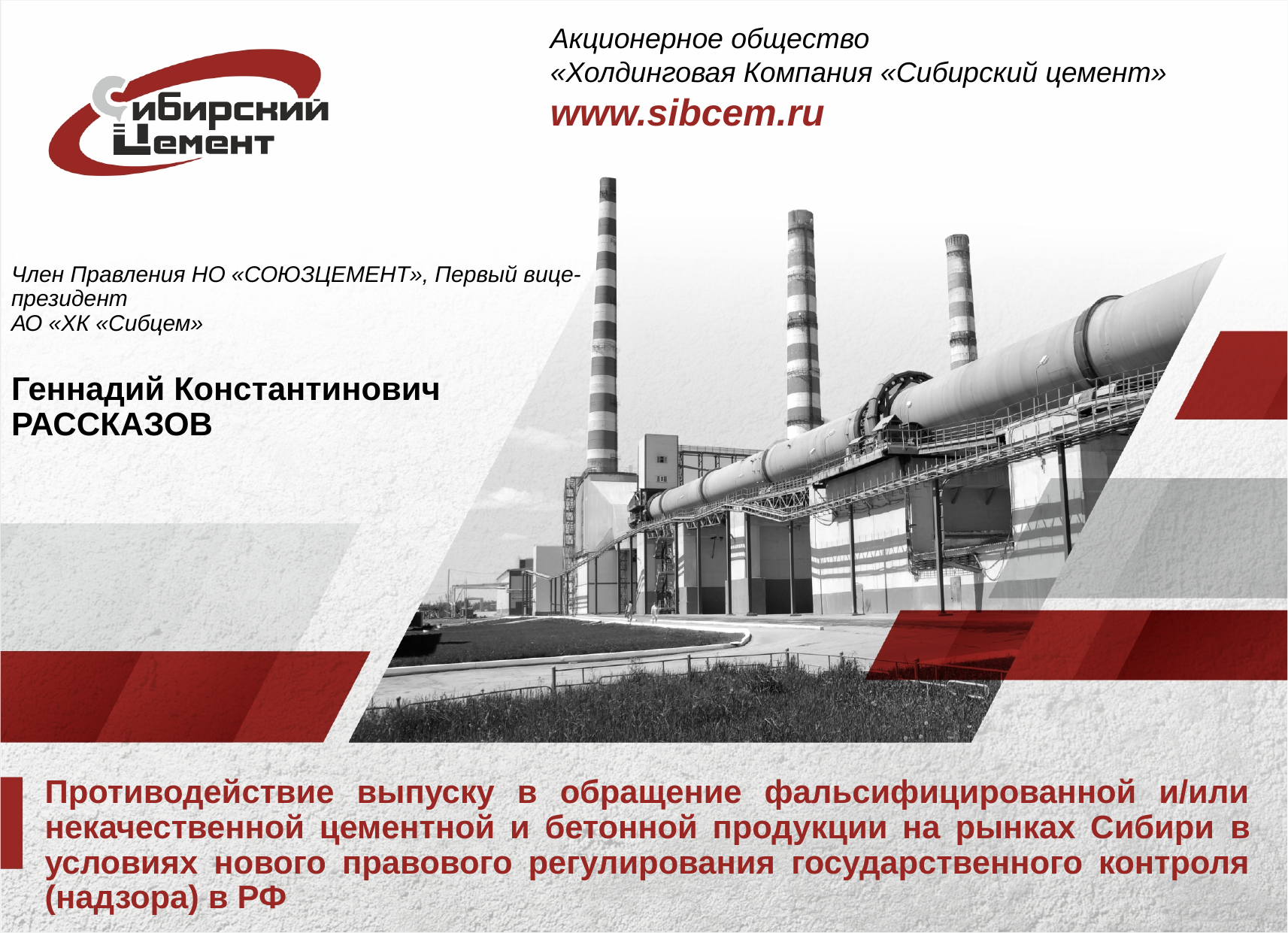

Акционерное общество
«Холдинговая Компания «Сибирский цемент»
www.sibcem.ru
# Член Правления НО «СОЮЗЦЕМЕНТ», Первый вице-президент АО «ХК «Сибцем» Геннадий Константинович РАССКАЗОВ
Противодействие выпуску в обращение фальсифицированной и/или некачественной цементной и бетонной продукции на рынках Сибири в условиях нового правового регулирования государственного контроля (надзора) в РФ